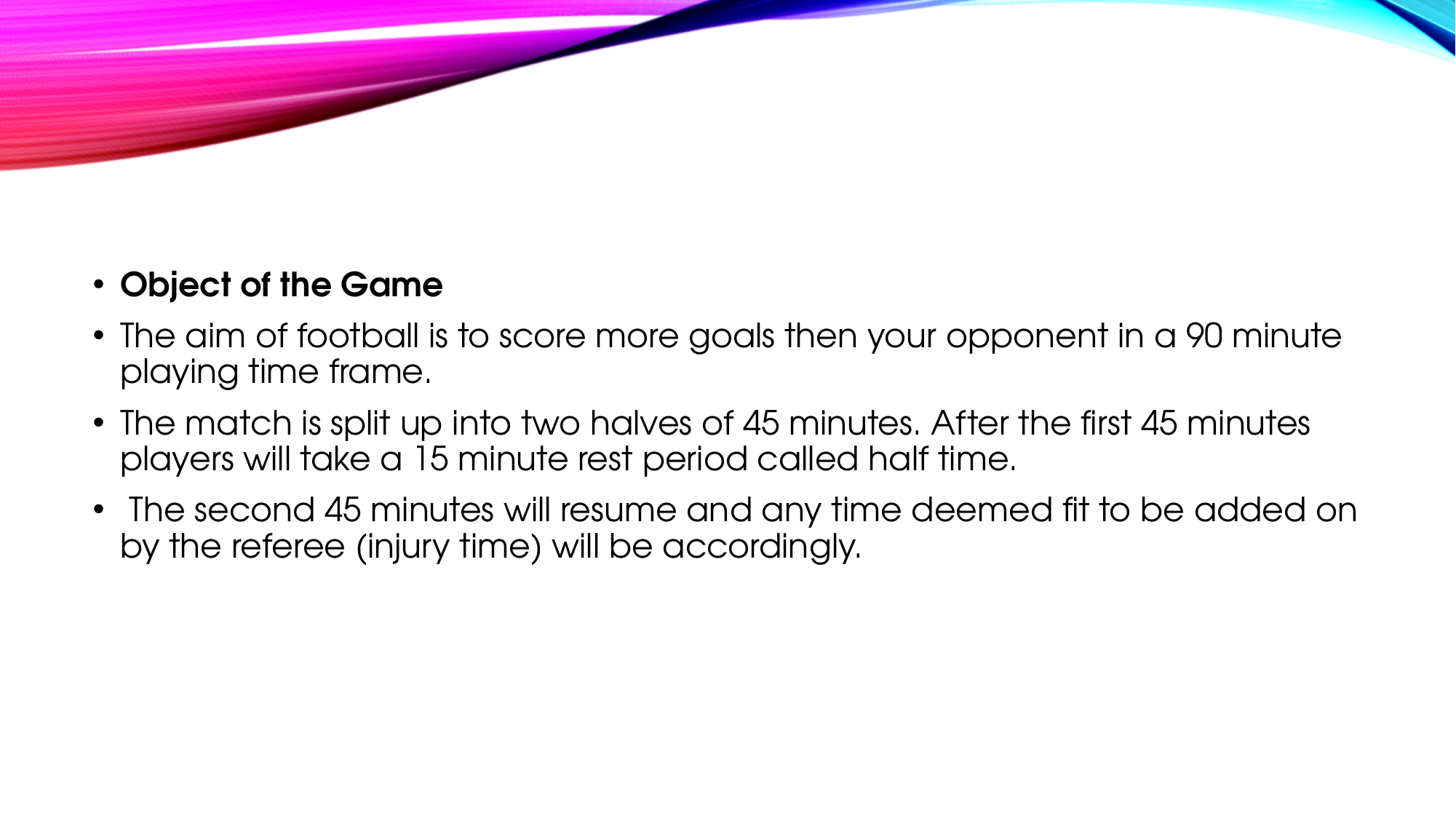

Object of the Game
The aim of football is to score more goals then your opponent in a 90 minute playing time frame.
The match is split up into two halves of 45 minutes. After the first 45 minutes players will take a 15 minute rest period called half time.
 The second 45 minutes will resume and any time deemed fit to be added on by the referee (injury time) will be accordingly.